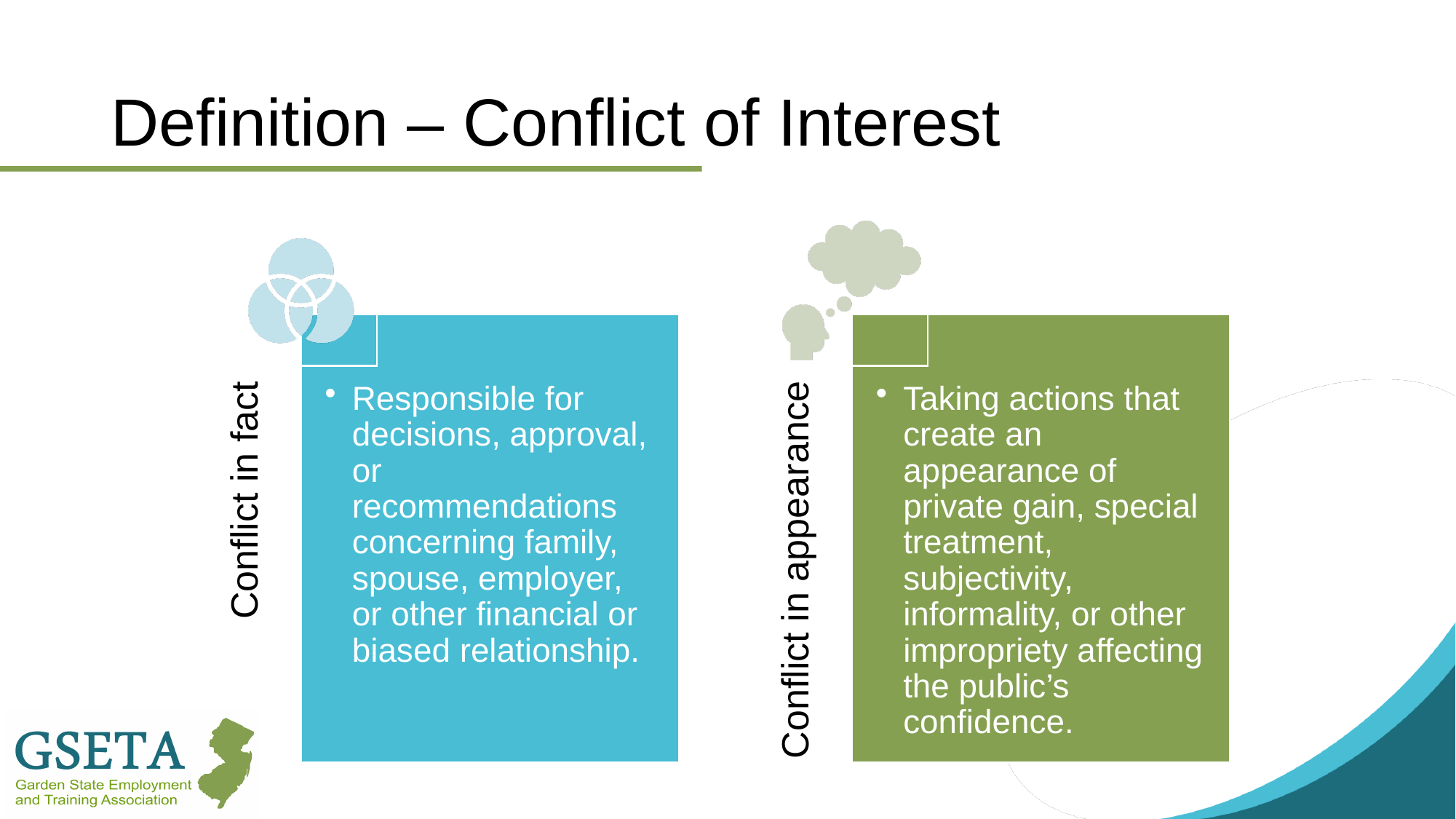

# Definition – Conflict of Interest
Conflict in fact
Responsible for decisions, approval, or  recommendations concerning family, spouse, employer, or other financial or biased relationship.
Conflict in appearance
Taking actions that create an appearance of private gain, special treatment, subjectivity, informality, or other impropriety affecting the public’s confidence.